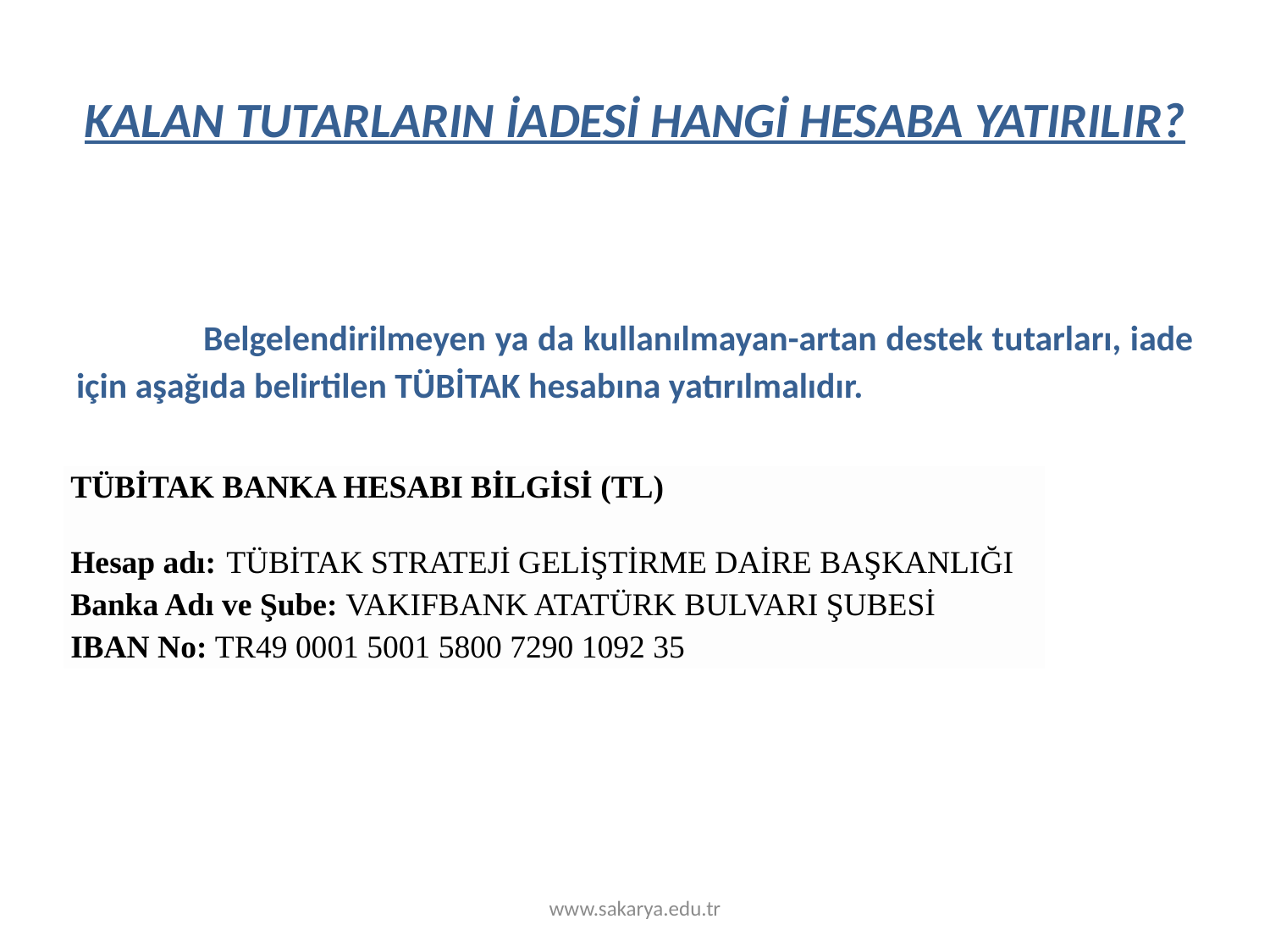

# KALAN TUTARLARIN İADESİ HANGİ HESABA YATIRILIR?

	Belgelendirilmeyen ya da kullanılmayan-artan destek tutarları, iade için aşağıda belirtilen TÜBİTAK hesabına yatırılmalıdır.

| TÜBİTAK BANKA HESABI BİLGİSİ (TL) |
| --- |
| Hesap adı: TÜBİTAK STRATEJİ GELİŞTİRME DAİRE BAŞKANLIĞI |
| Banka Adı ve Şube: VAKIFBANK ATATÜRK BULVARI ŞUBESİ |
| IBAN No: TR49 0001 5001 5800 7290 1092 35 |
www.sakarya.edu.tr